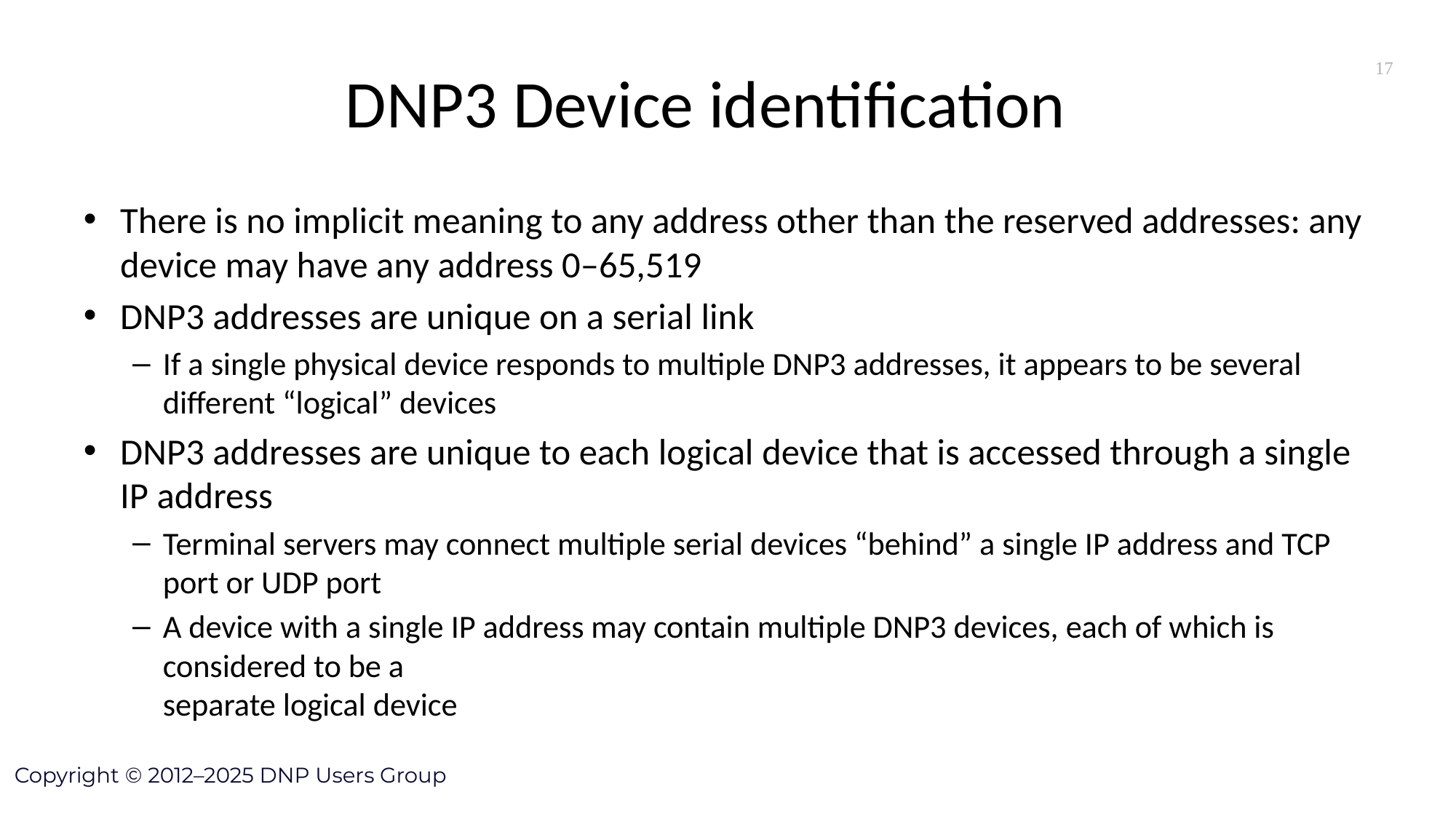

# DNP3 Device identification
17
There is no implicit meaning to any address other than the reserved addresses: any device may have any address 0–65,519
DNP3 addresses are unique on a serial link
If a single physical device responds to multiple DNP3 addresses, it appears to be several different “logical” devices
DNP3 addresses are unique to each logical device that is accessed through a single IP address
Terminal servers may connect multiple serial devices “behind” a single IP address and TCP port or UDP port
A device with a single IP address may contain multiple DNP3 devices, each of which is considered to be a
separate logical device